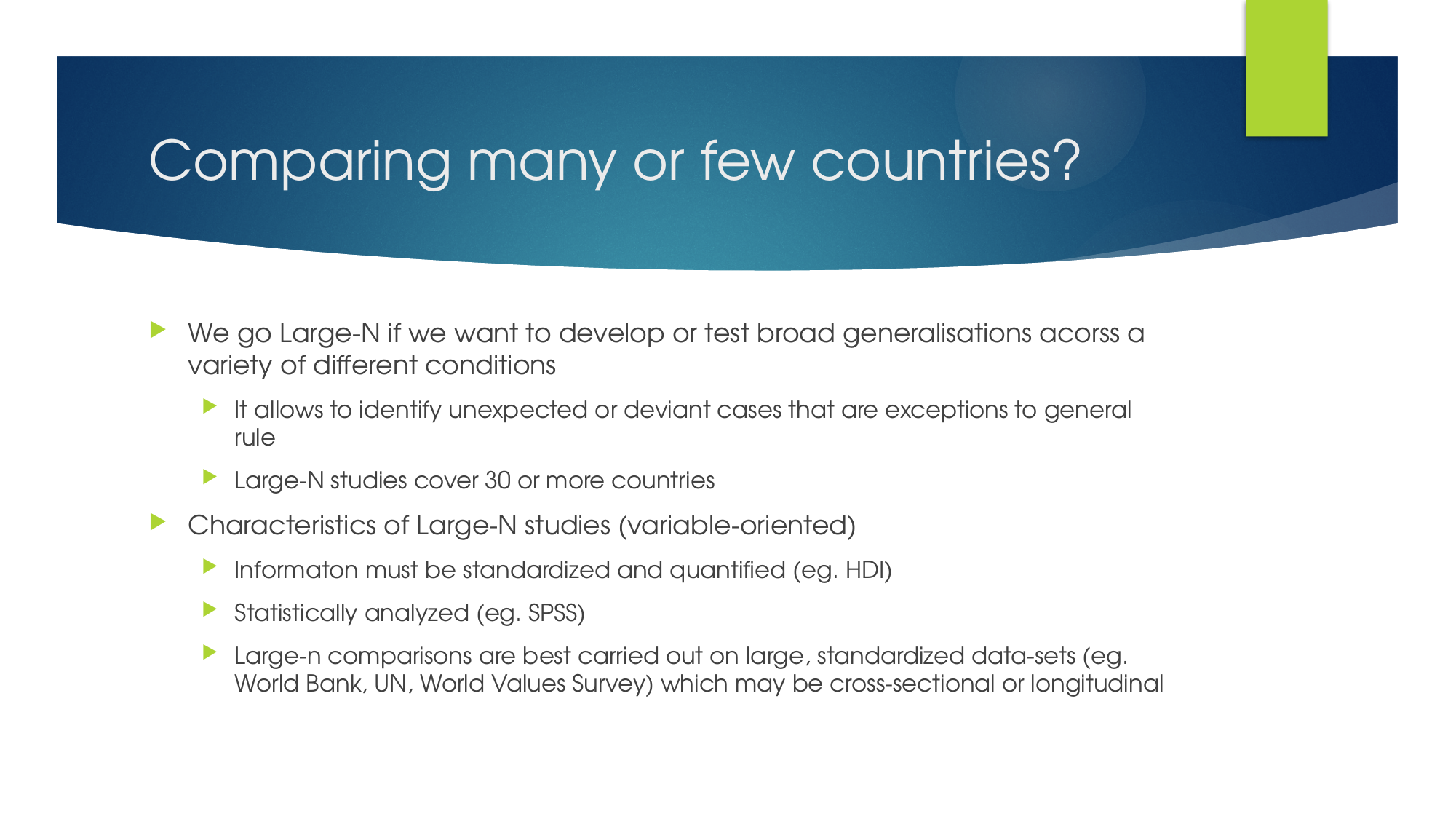

# Comparing many or few countries?
We go Large-N if we want to develop or test broad generalisations acorss a variety of different conditions
It allows to identify unexpected or deviant cases that are exceptions to general rule
Large-N studies cover 30 or more countries
Characteristics of Large-N studies (variable-oriented)
Informaton must be standardized and quantified (eg. HDI)
Statistically analyzed (eg. SPSS)
Large-n comparisons are best carried out on large, standardized data-sets (eg. World Bank, UN, World Values Survey) which may be cross-sectional or longitudinal